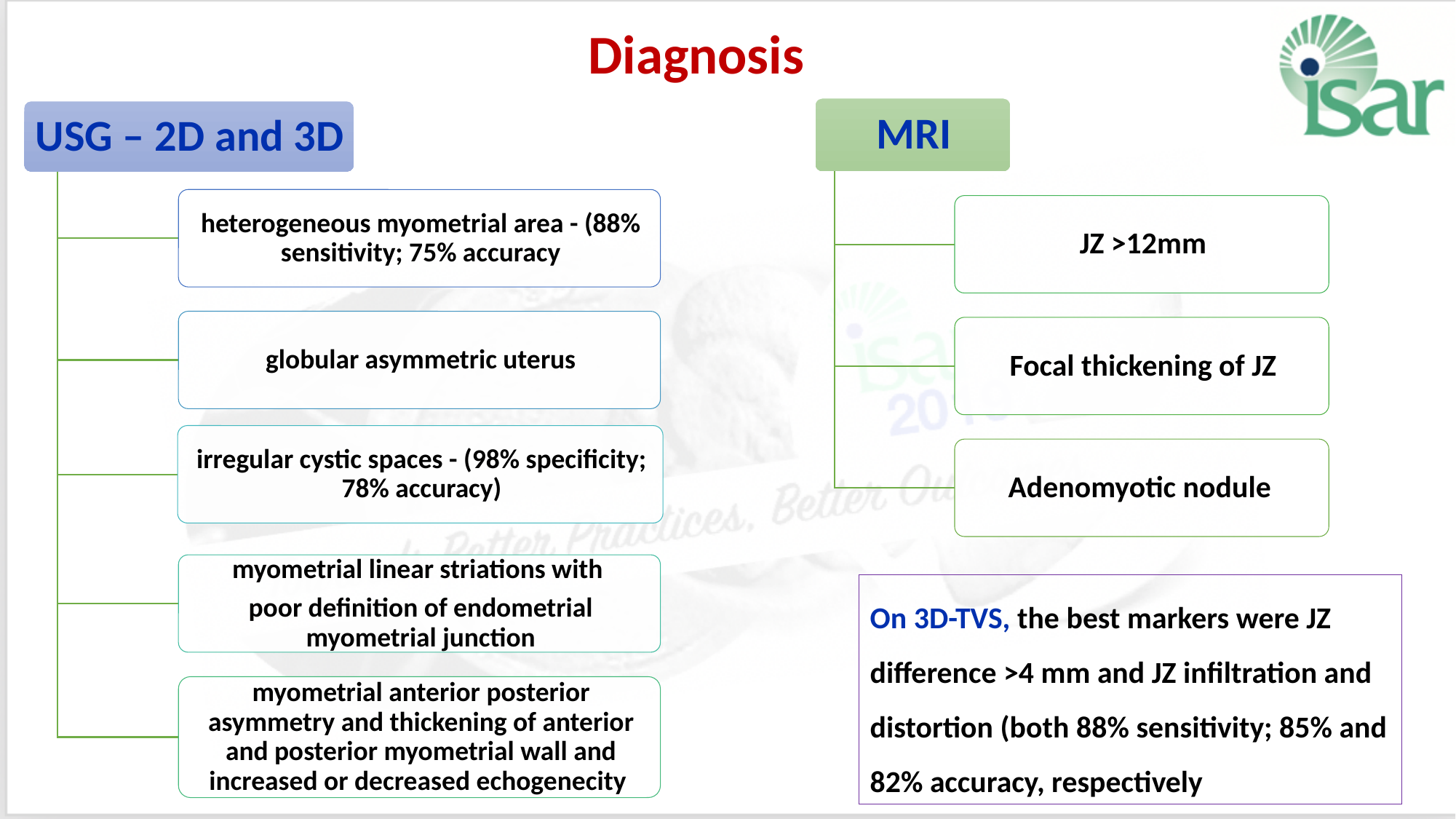

Diagnosis
USG – 2D and 3D
heterogeneous myometrial area - (88% sensitivity; 75% accuracy
globular asymmetric uterus
irregular cystic spaces - (98% specificity; 78% accuracy)
myometrial linear striations with
poor definition of endometrial myometrial junction
myometrial anterior posterior asymmetry and thickening of anterior and posterior myometrial wall and increased or decreased echogenecity
MRI
JZ >12mm
Focal thickening of JZ
Adenomyotic nodule
On 3D-TVS, the best markers were JZ difference >4 mm and JZ infiltration and distortion (both 88% sensitivity; 85% and 82% accuracy, respectively